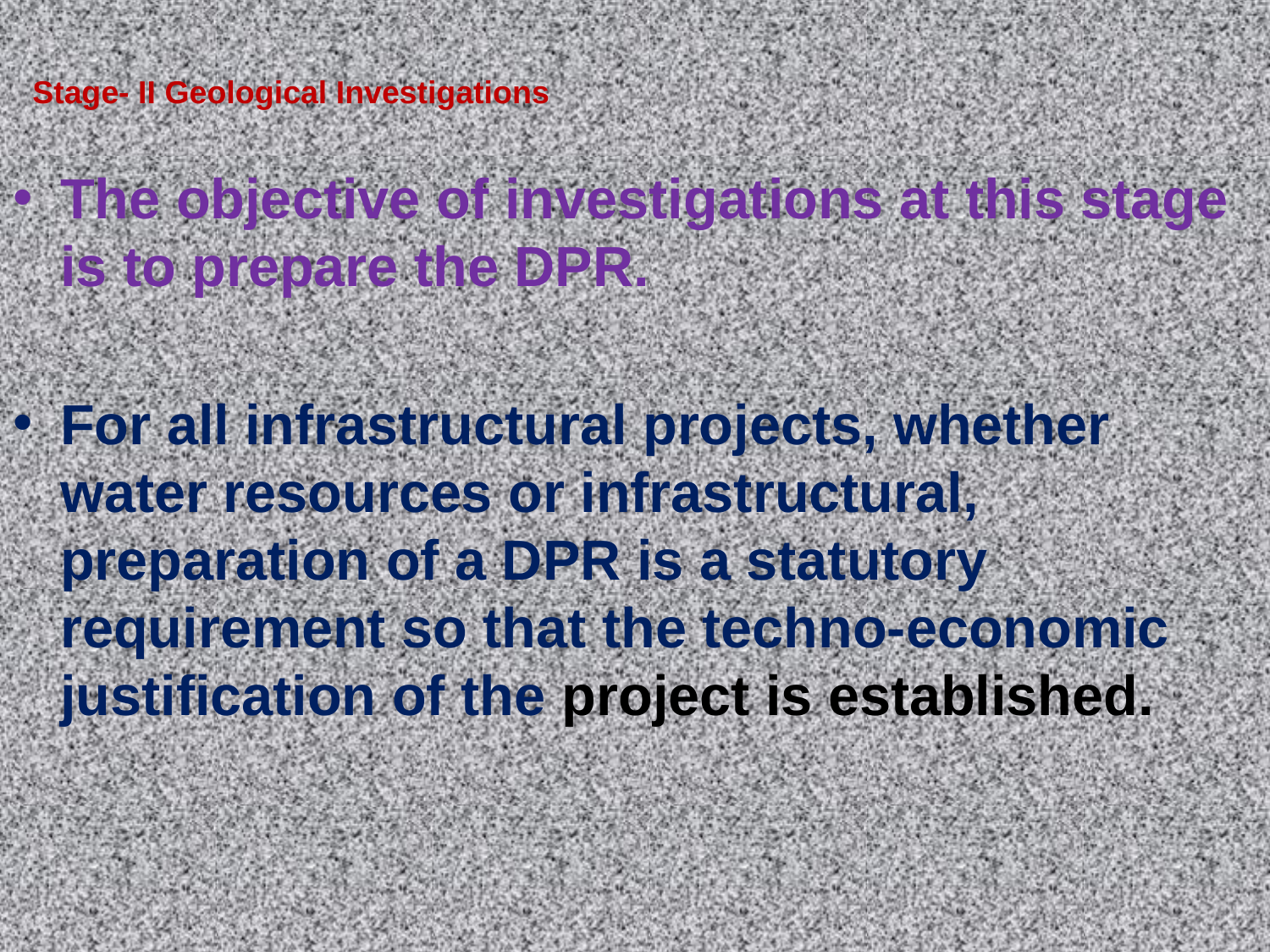

# Stage- II Geological Investigations
The objective of investigations at this stage is to prepare the DPR.

For all infrastructural projects, whether water resources or infrastructural, preparation of a DPR is a statutory requirement so that the techno-economic justification of the project is established.